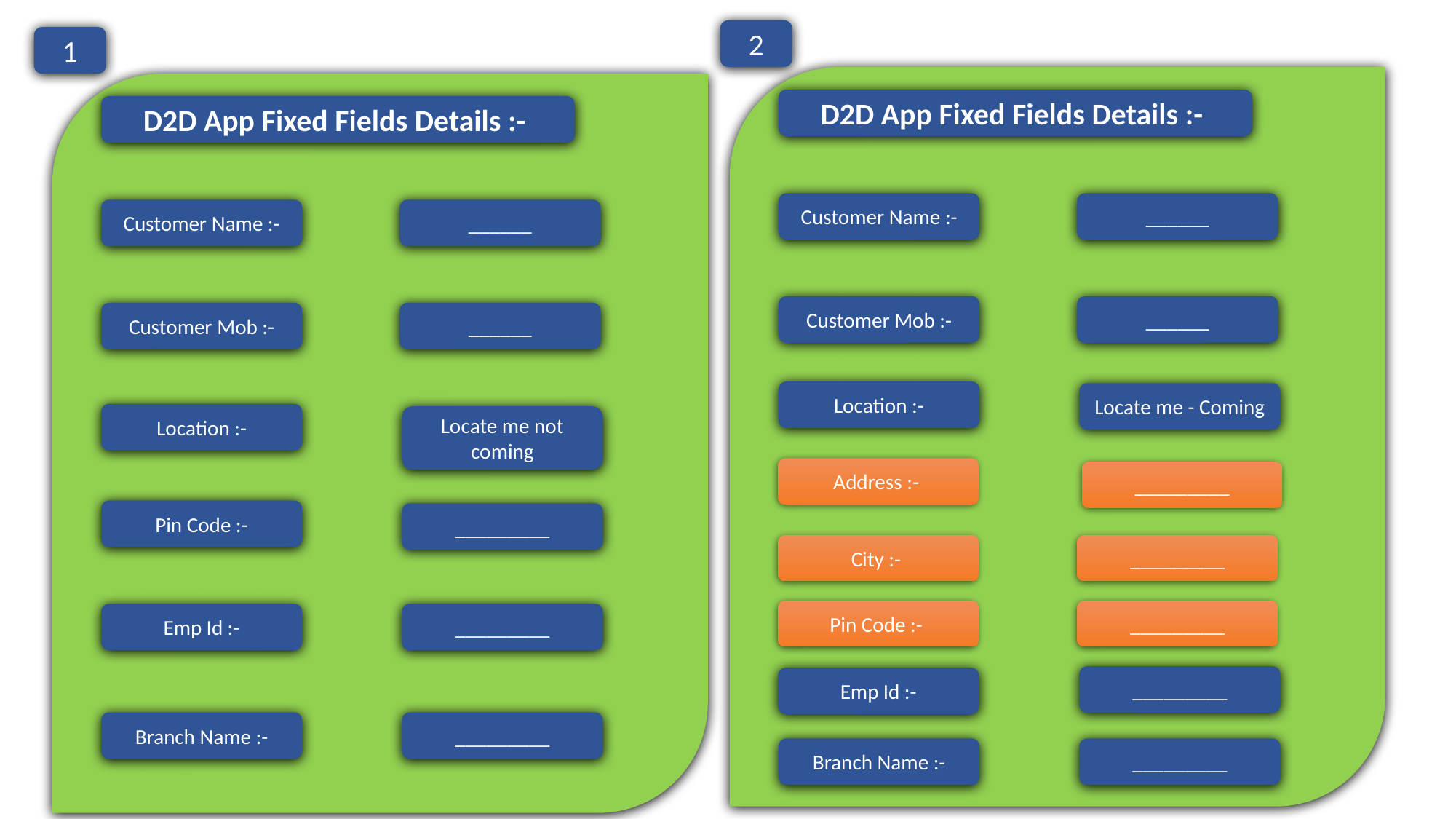

2
1

D2D App Fixed Fields Details :-
D2D App Fixed Fields Details :-
Customer Name :-
______
Customer Name :-
______
Customer Mob :-
______
Customer Mob :-
______
Location :-
Locate me - Coming
Location :-
Locate me not coming
Address :-
_________
Pin Code :-
_________
City :-
_________
Pin Code :-
_________
_________
Emp Id :-
_________
Emp Id :-
Branch Name :-
_________
Branch Name :-
_________